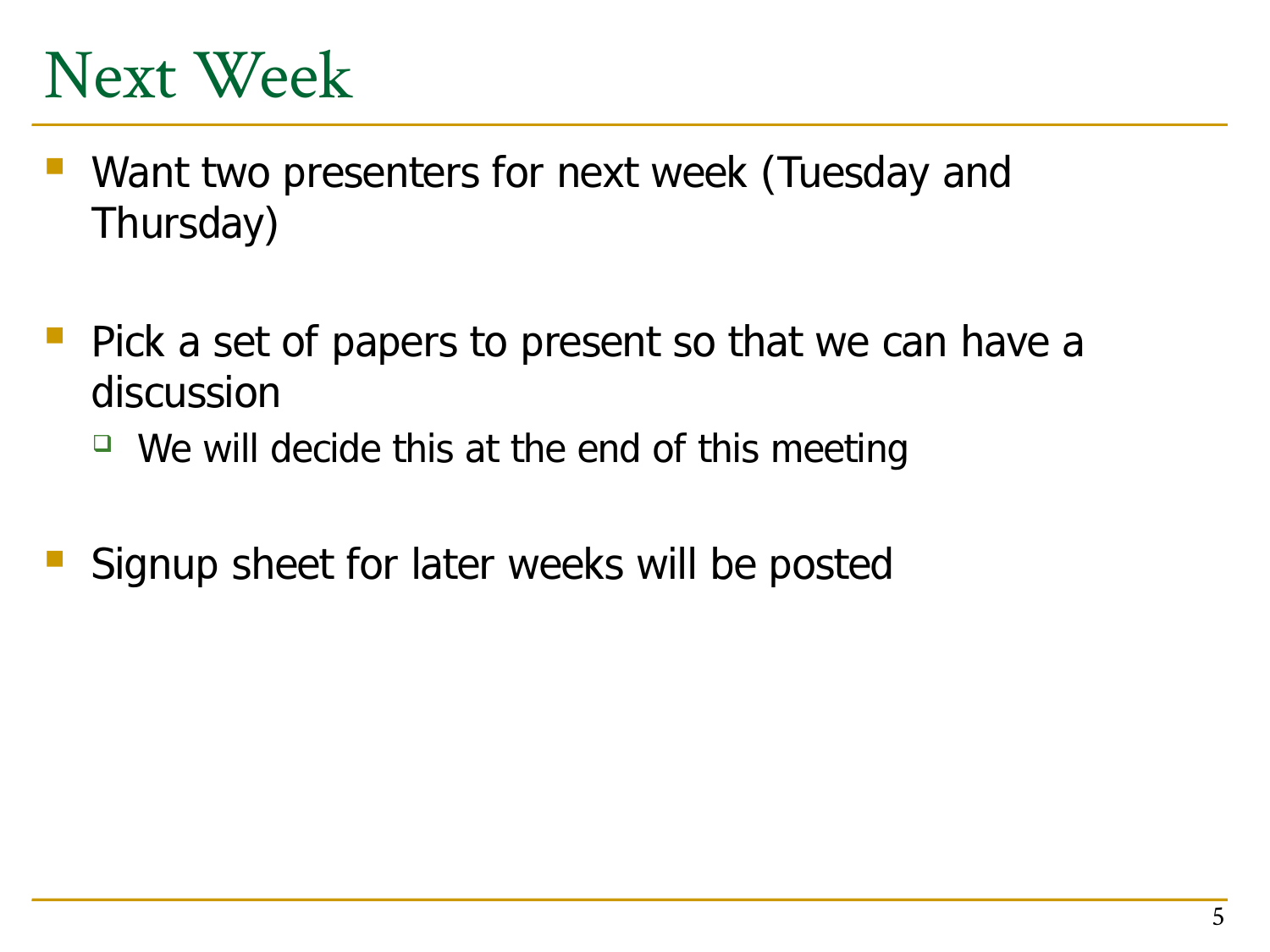

# Next Week
Want two presenters for next week (Tuesday and Thursday)

Pick a set of papers to present so that we can have a discussion
We will decide this at the end of this meeting

Signup sheet for later weeks will be posted

5